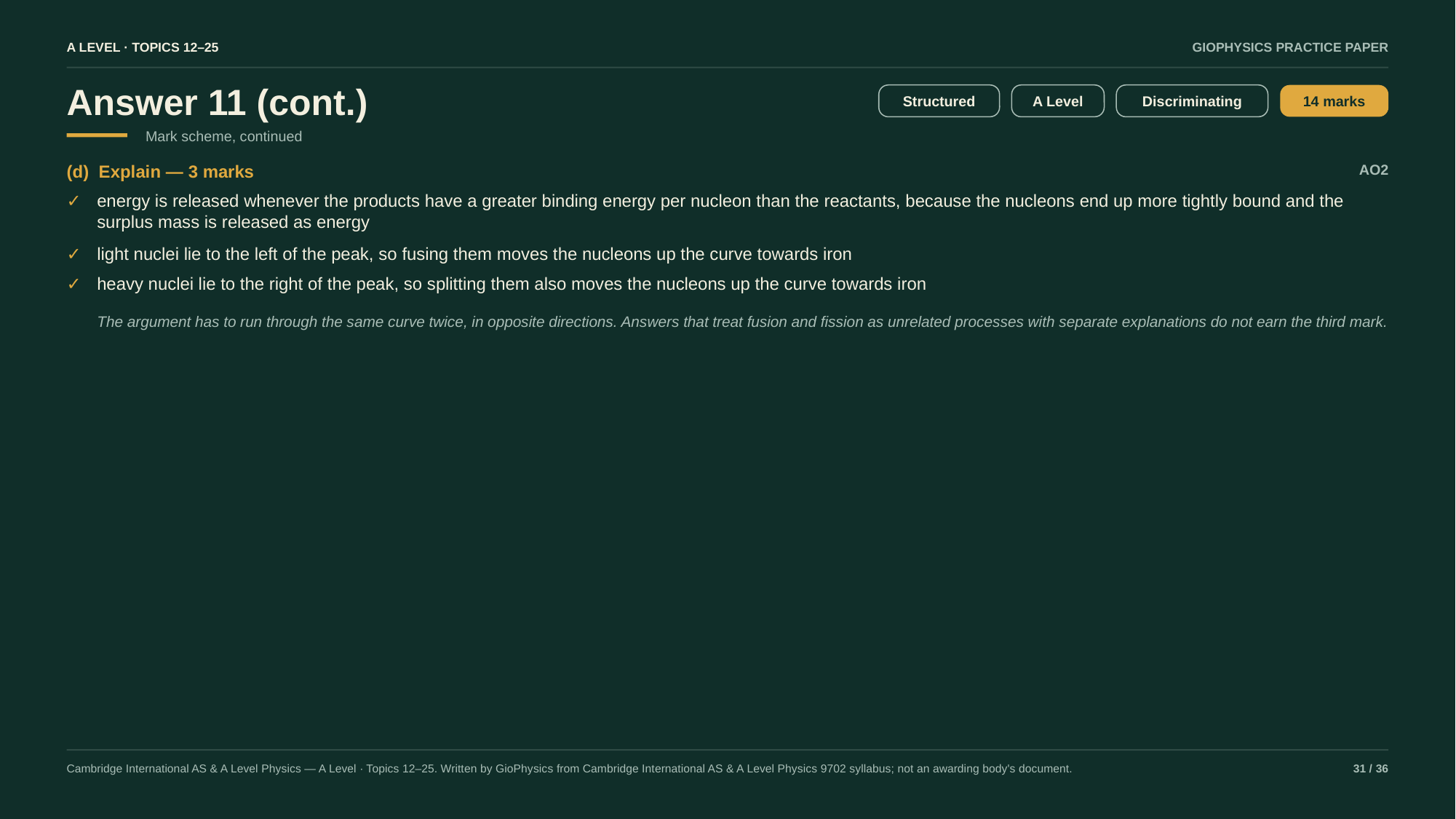

A LEVEL · TOPICS 12–25
GIOPHYSICS PRACTICE PAPER

Answer 11 (cont.)

Structured

A Level

Discriminating

14 marks
Mark scheme, continued

(d)  Explain — 3 marks
AO2
✓
energy is released whenever the products have a greater binding energy per nucleon than the reactants, because the nucleons end up more tightly bound and the surplus mass is released as energy
✓
light nuclei lie to the left of the peak, so fusing them moves the nucleons up the curve towards iron
✓
heavy nuclei lie to the right of the peak, so splitting them also moves the nucleons up the curve towards iron
The argument has to run through the same curve twice, in opposite directions. Answers that treat fusion and fission as unrelated processes with separate explanations do not earn the third mark.

Cambridge International AS & A Level Physics — A Level · Topics 12–25. Written by GioPhysics from Cambridge International AS & A Level Physics 9702 syllabus; not an awarding body's document.
31 / 36